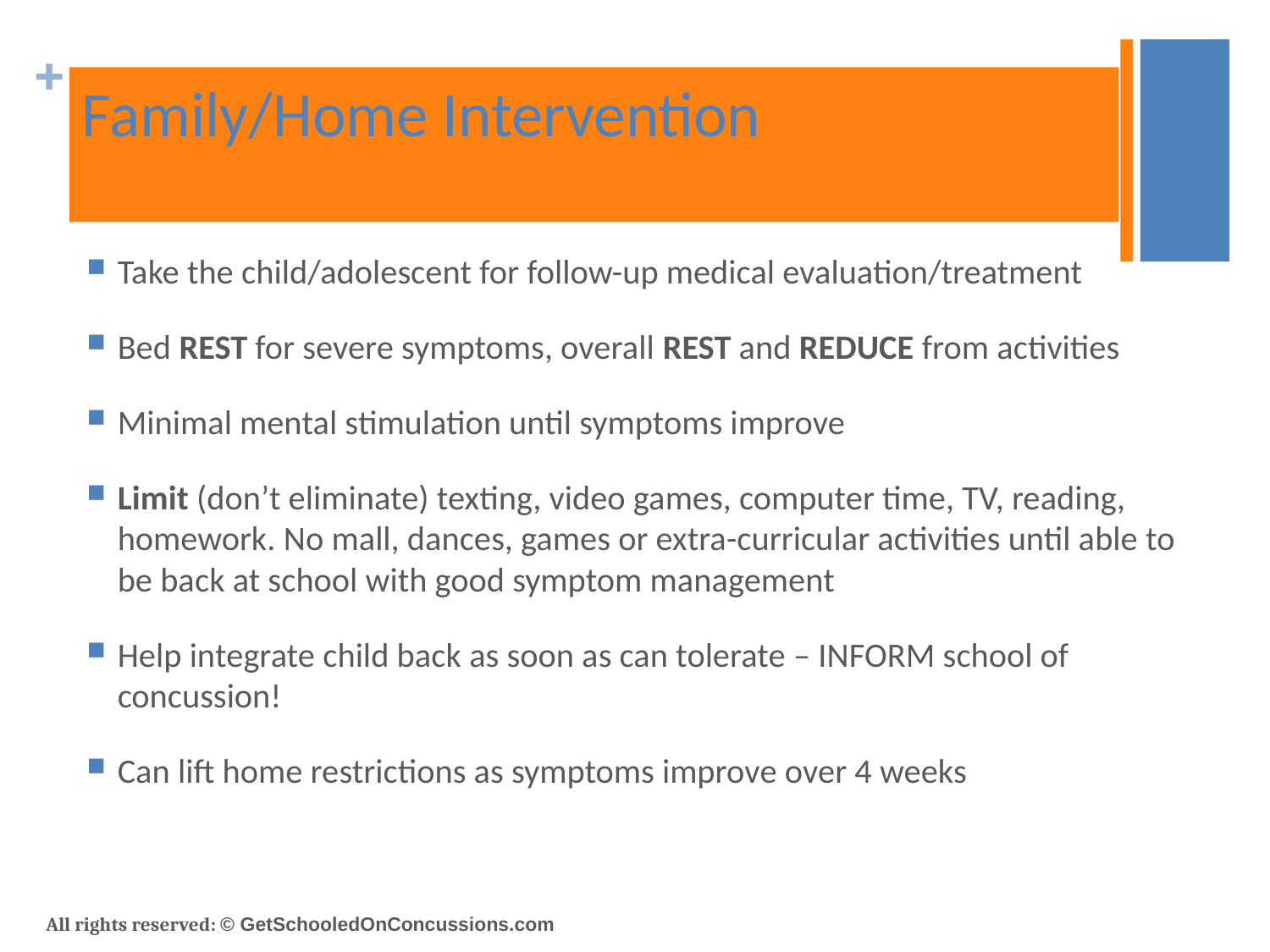

# Family/Home Intervention
Take the child/adolescent for follow-up medical evaluation/treatment
Bed REST for severe symptoms, overall REST and REDUCE from activities
Minimal mental stimulation until symptoms improve
Limit (don’t eliminate) texting, video games, computer time, TV, reading, homework. No mall, dances, games or extra-curricular activities until able to be back at school with good symptom management
Help integrate child back as soon as can tolerate – INFORM school of concussion!
Can lift home restrictions as symptoms improve over 4 weeks

All rights reserved: © GetSchooledOnConcussions.com